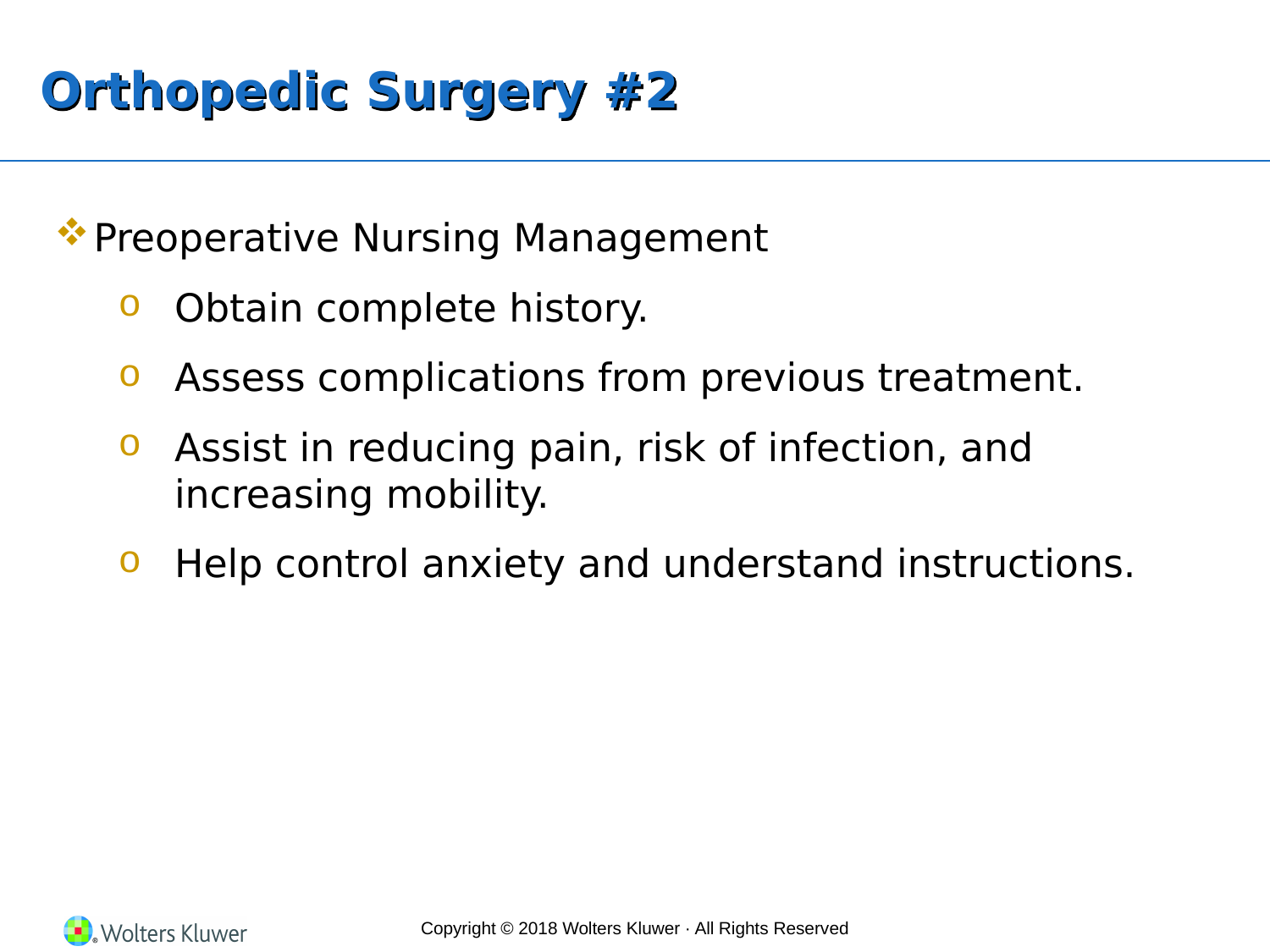

# Orthopedic Surgery #2
Preoperative Nursing Management
Obtain complete history.
Assess complications from previous treatment.
Assist in reducing pain, risk of infection, and increasing mobility.
Help control anxiety and understand instructions.